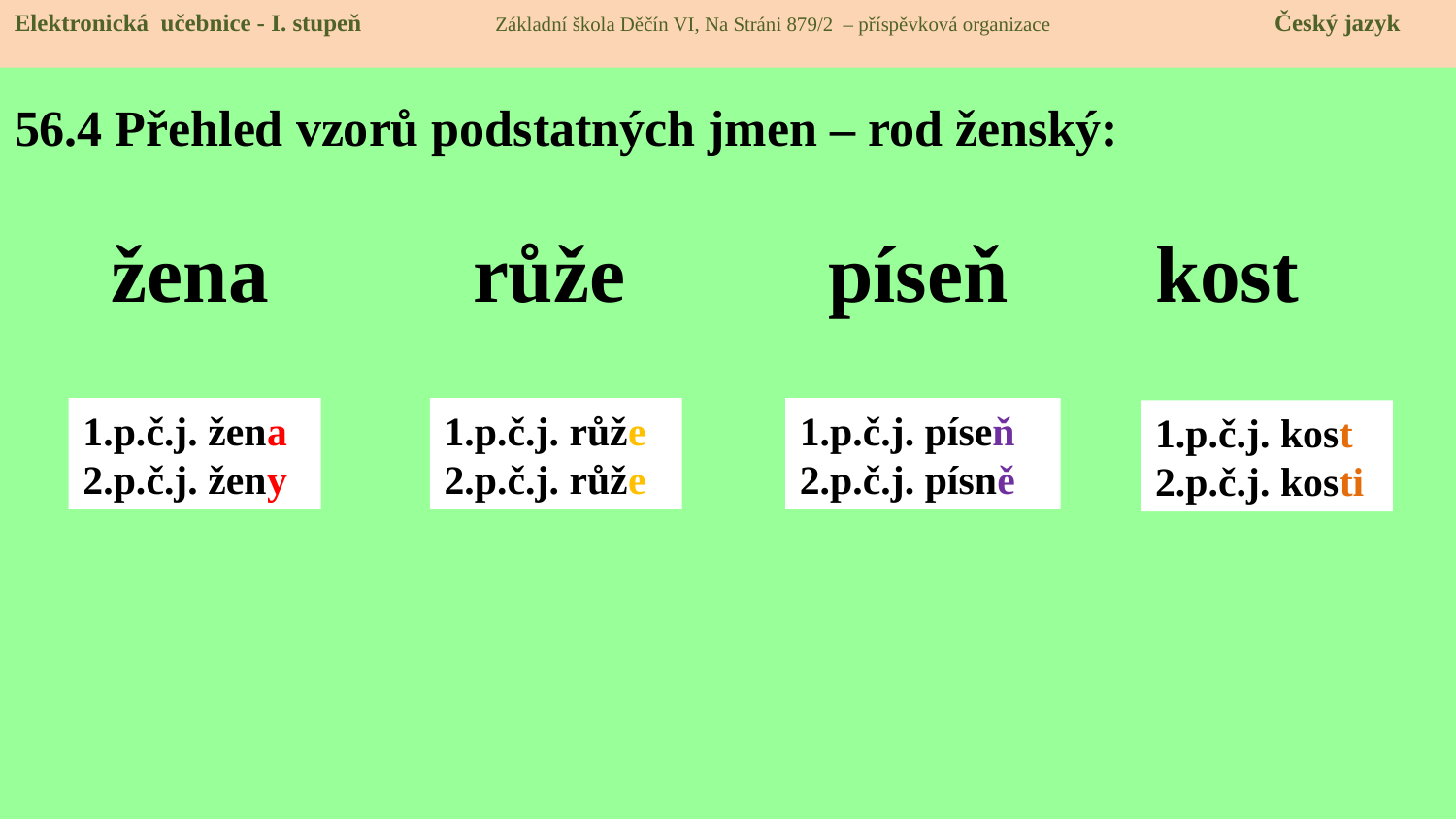

Elektronická  učebnice - I. stupeň                      Základní škola Děčín VI, Na Stráni 879/2  – příspěvková organizace                                            Český jazyk

# 56.4 Přehled vzorů podstatných jmen – rod ženský:
žena
růže
píseň
kost
1.p.č.j. žena
2.p.č.j. ženy
1.p.č.j. růže
2.p.č.j. růže
1.p.č.j. píseň
2.p.č.j. písně
1.p.č.j. kost
2.p.č.j. kosti